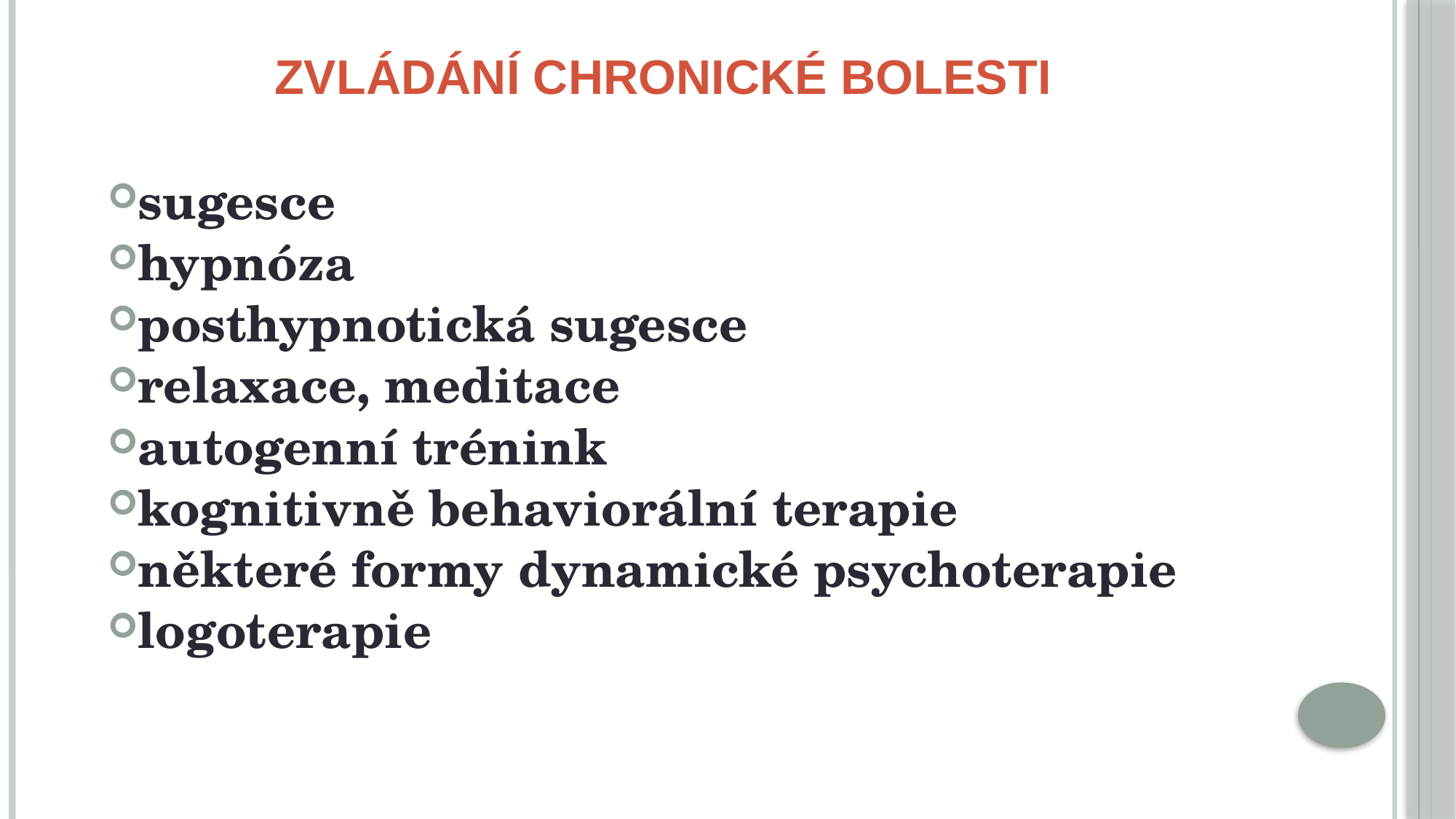

# ZVLÁDÁNÍ CHRONICKÉ BOLESTI
sugesce
hypnóza
posthypnotická sugesce
relaxace, meditace
autogenní trénink
kognitivně behaviorální terapie
některé formy dynamické psychoterapie
logoterapie